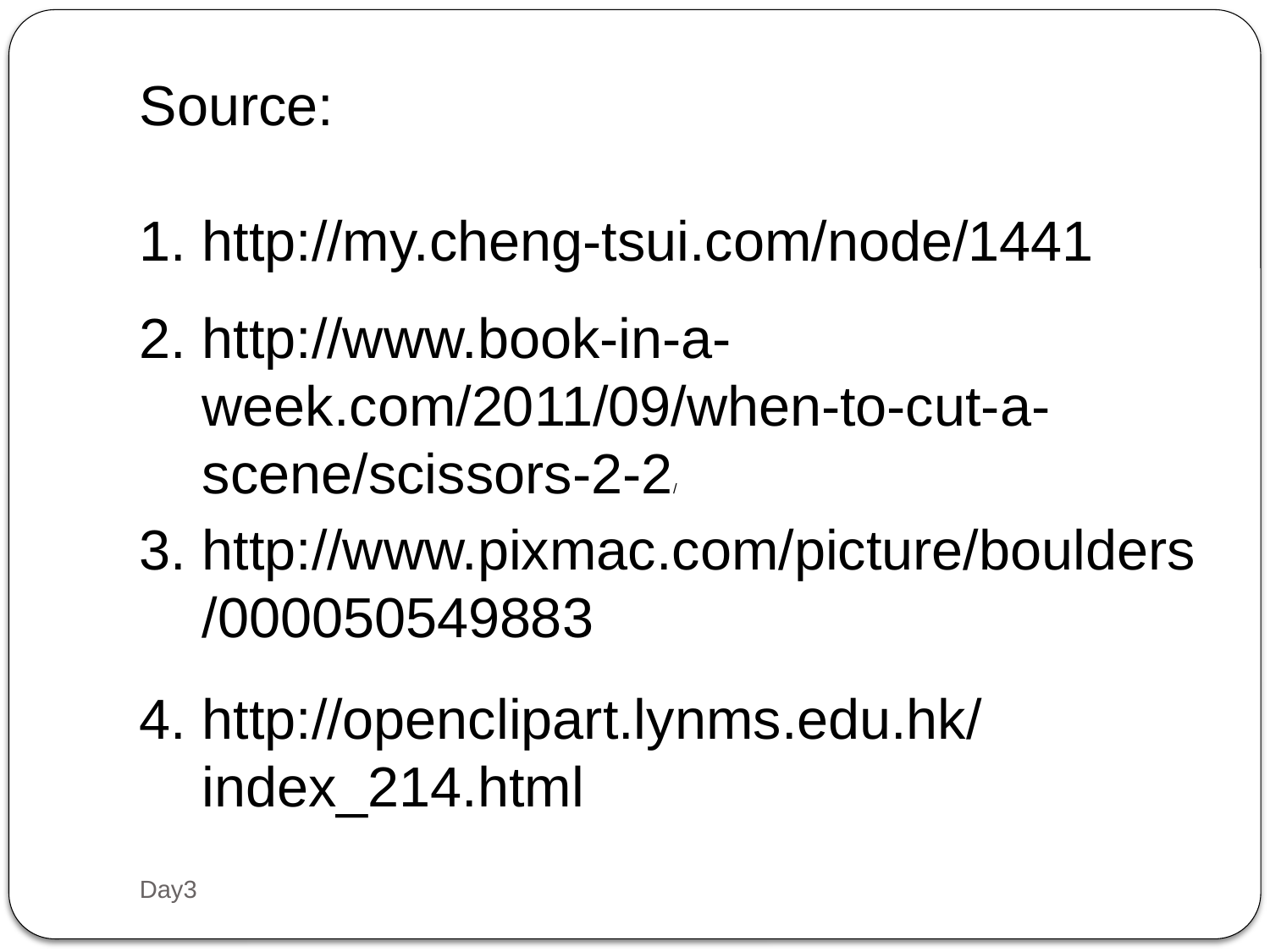

Source:

1. http://my.cheng-tsui.com/node/1441
2. http://www.book-in-a-
    week.com/2011/09/when-to-cut-a-
    scene/scissors-2-2/
3. http://www.pixmac.com/picture/boulders
    /000050549883
4. http://openclipart.lynms.edu.hk/
    index_214.html
Day3